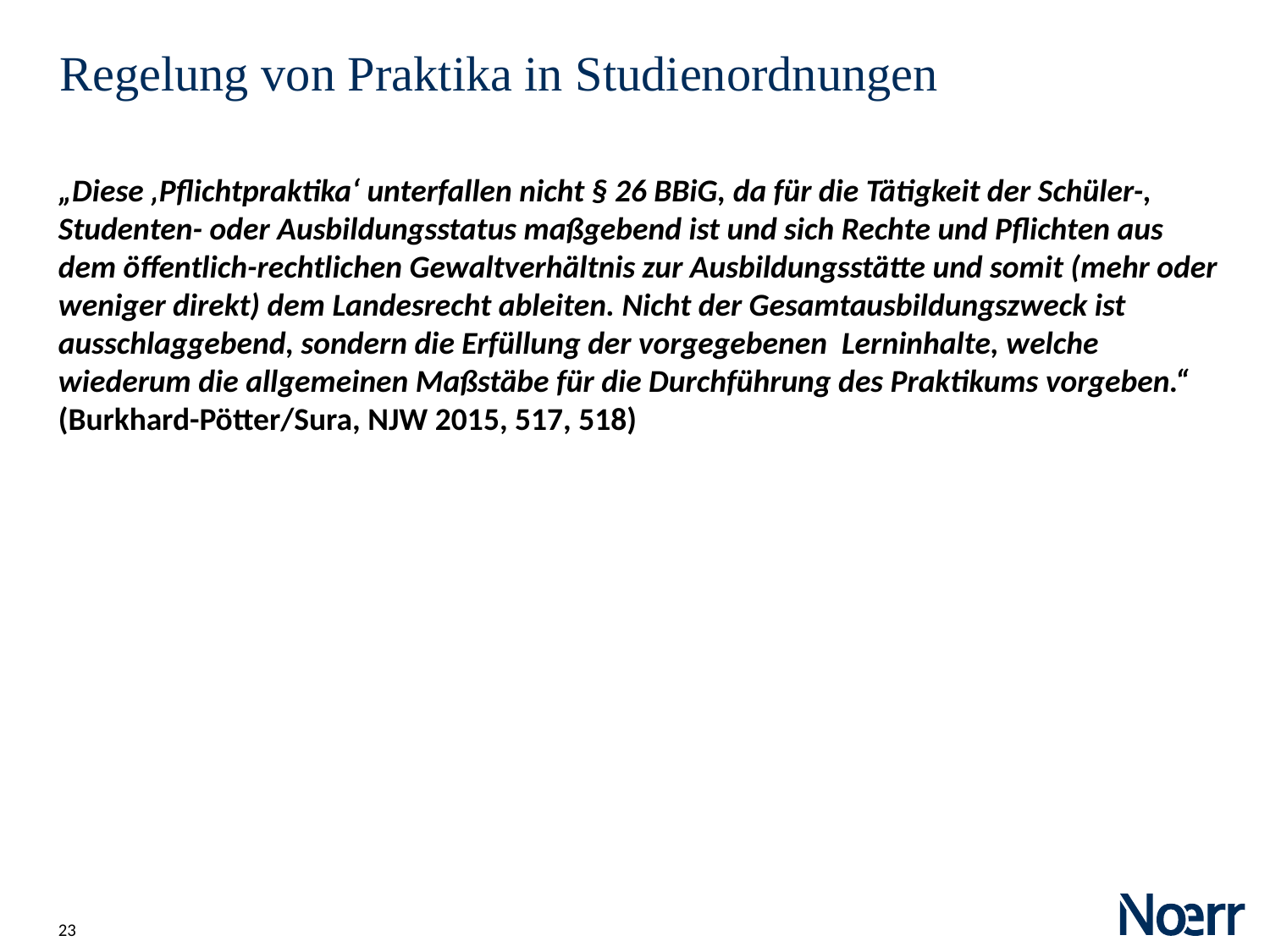

Date
# Regelung von Praktika in Studienordnungen
„Diese ‚Pflichtpraktika‘ unterfallen nicht § 26 BBiG, da für die Tätigkeit der Schüler-, Studenten- oder Ausbildungsstatus maßgebend ist und sich Rechte und Pflichten aus dem öffentlich-rechtlichen Gewaltverhältnis zur Ausbildungsstätte und somit (mehr oder weniger direkt) dem Landesrecht ableiten. Nicht der Gesamtausbildungszweck ist ausschlaggebend, sondern die Erfüllung der vorgegebenen  Lerninhalte, welche wiederum die allgemeinen Maßstäbe für die Durchführung des Praktikums vorgeben.“ (Burkhard-Pötter/Sura, NJW 2015, 517, 518)